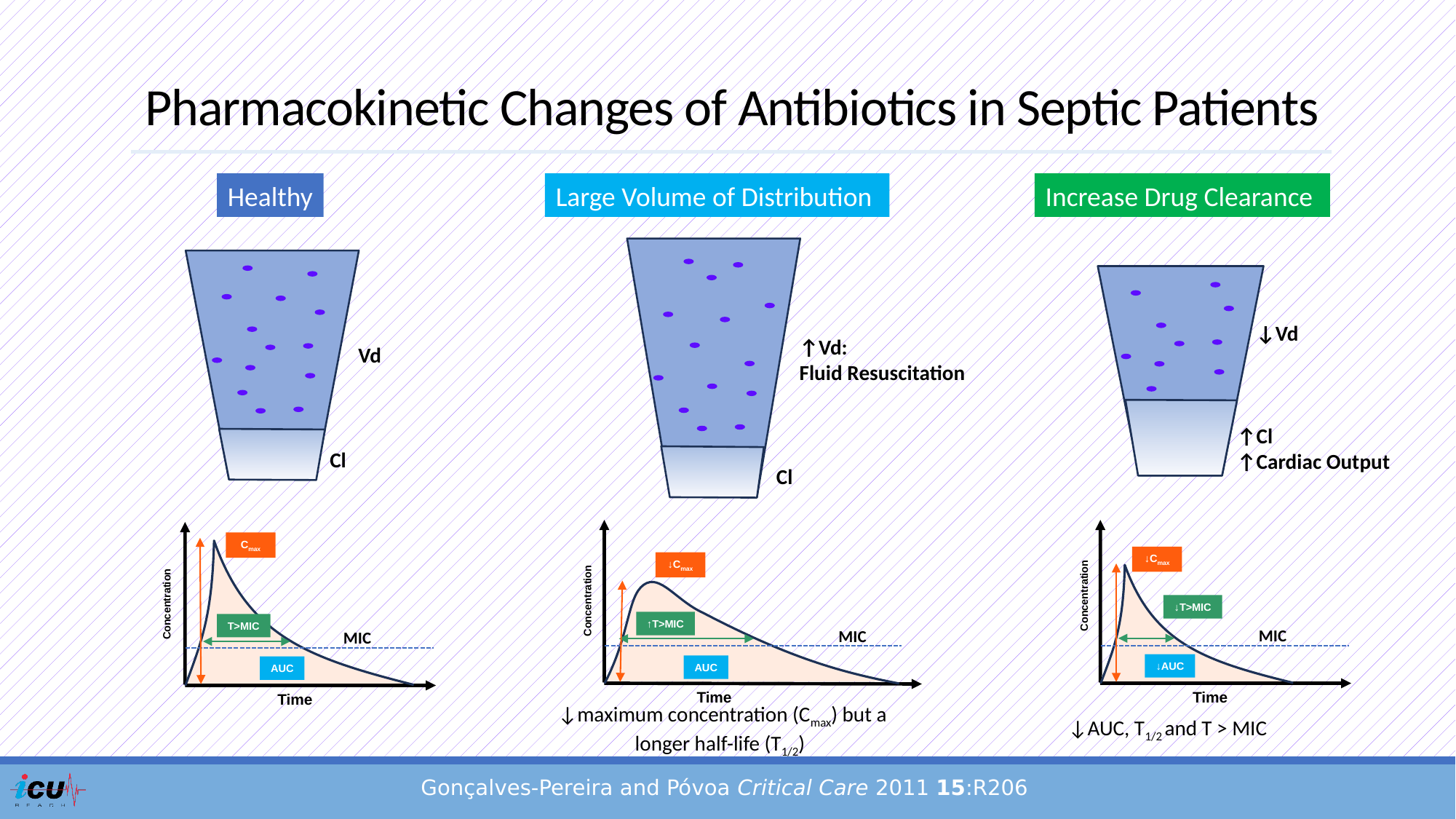

# Pharmacokinetic Changes of Antibiotics in Septic Patients
Healthy
Large Volume of Distribution
Increase Drug Clearance

↓Vd

↑Cl
↑Cardiac Output
↑Vd:
Fluid Resuscitation
Vd
Cl
Cl
Cmax

Concentration
T>MIC
AUC
Time

MIC

↓Cmax

Concentration
↑T>MIC
AUC
Time

MIC

↓Cmax

Concentration
↓T>MIC
↓AUC
Time

MIC
↓maximum concentration (Cmax) but a longer half-life (T1/2)
↓AUC, T1/2 and T > MIC
Gonçalves-Pereira and Póvoa Critical Care 2011 15:R206